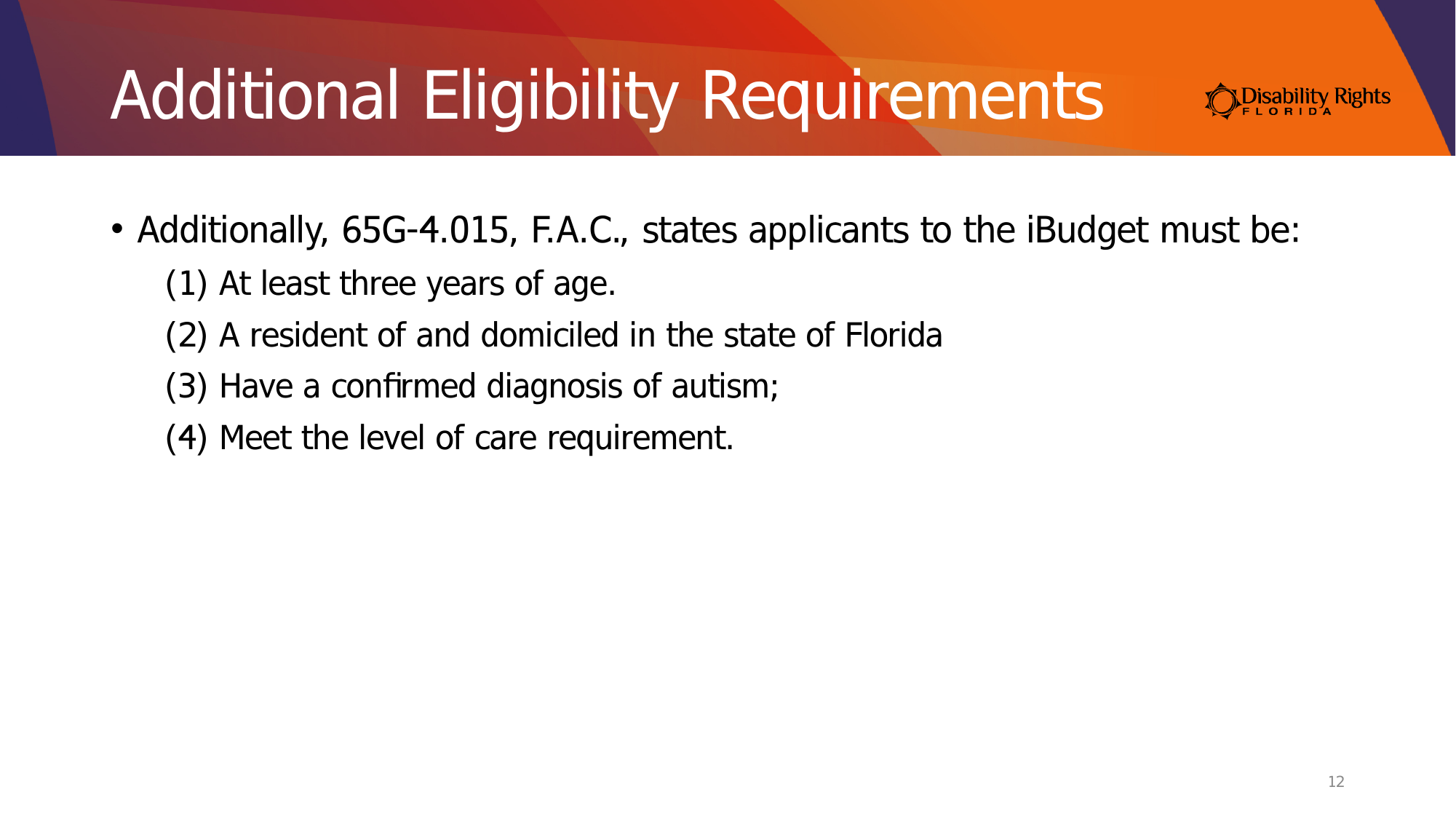

# Additional Eligibility Requirements
Additionally, 65G-4.015, F.A.C., states applicants to the iBudget must be:
(1) At least three years of age.
(2) A resident of and domiciled in the state of Florida
(3) Have a confirmed diagnosis of autism;
(4) Meet the level of care requirement.

12